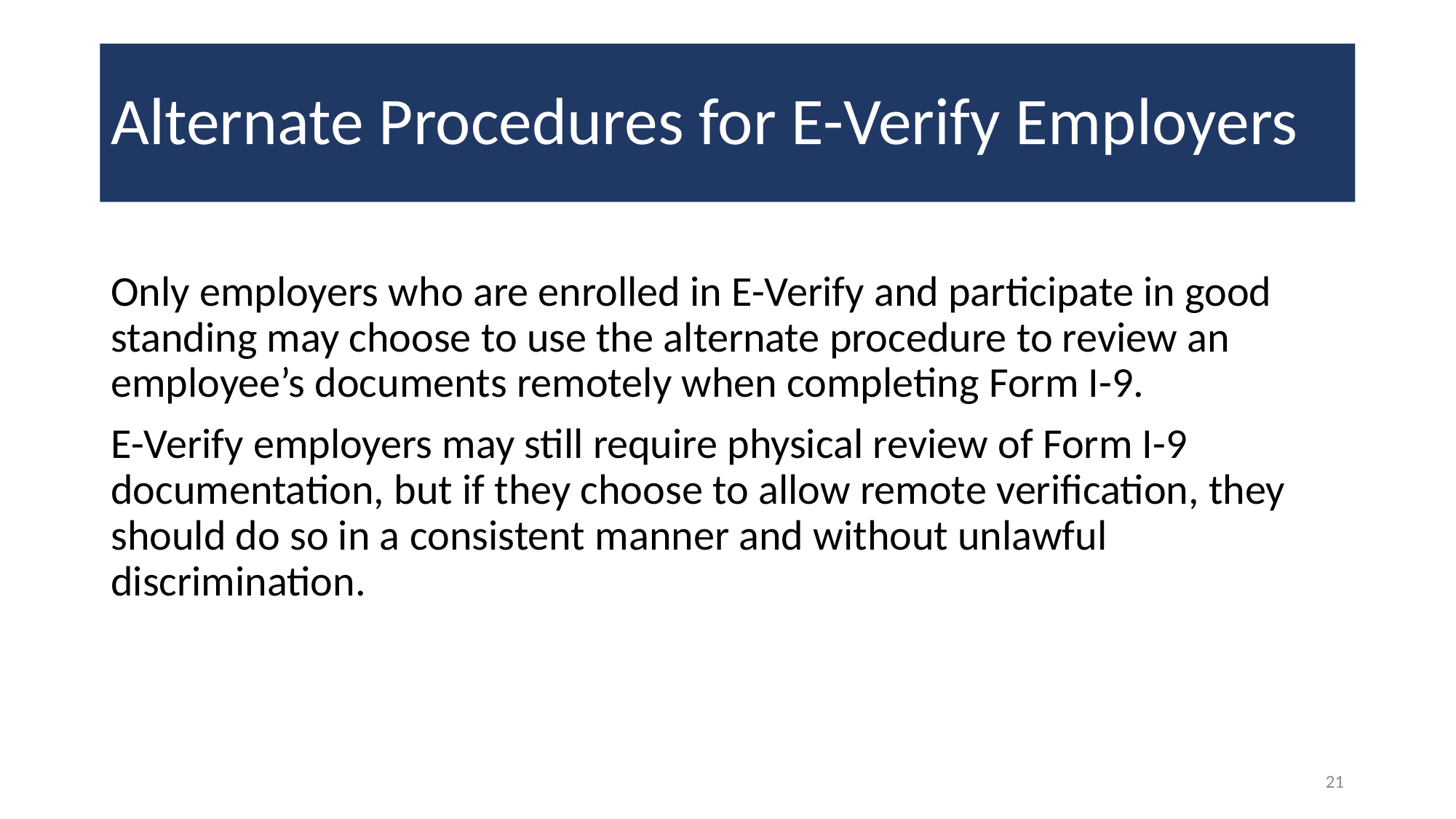

# Alternate Procedures for E-Verify Employers
Only employers who are enrolled in E-Verify and participate in good standing may choose to use the alternate procedure to review an employee’s documents remotely when completing Form I-9.
E-Verify employers may still require physical review of Form I-9 documentation, but if they choose to allow remote verification, they should do so in a consistent manner and without unlawful discrimination.

21